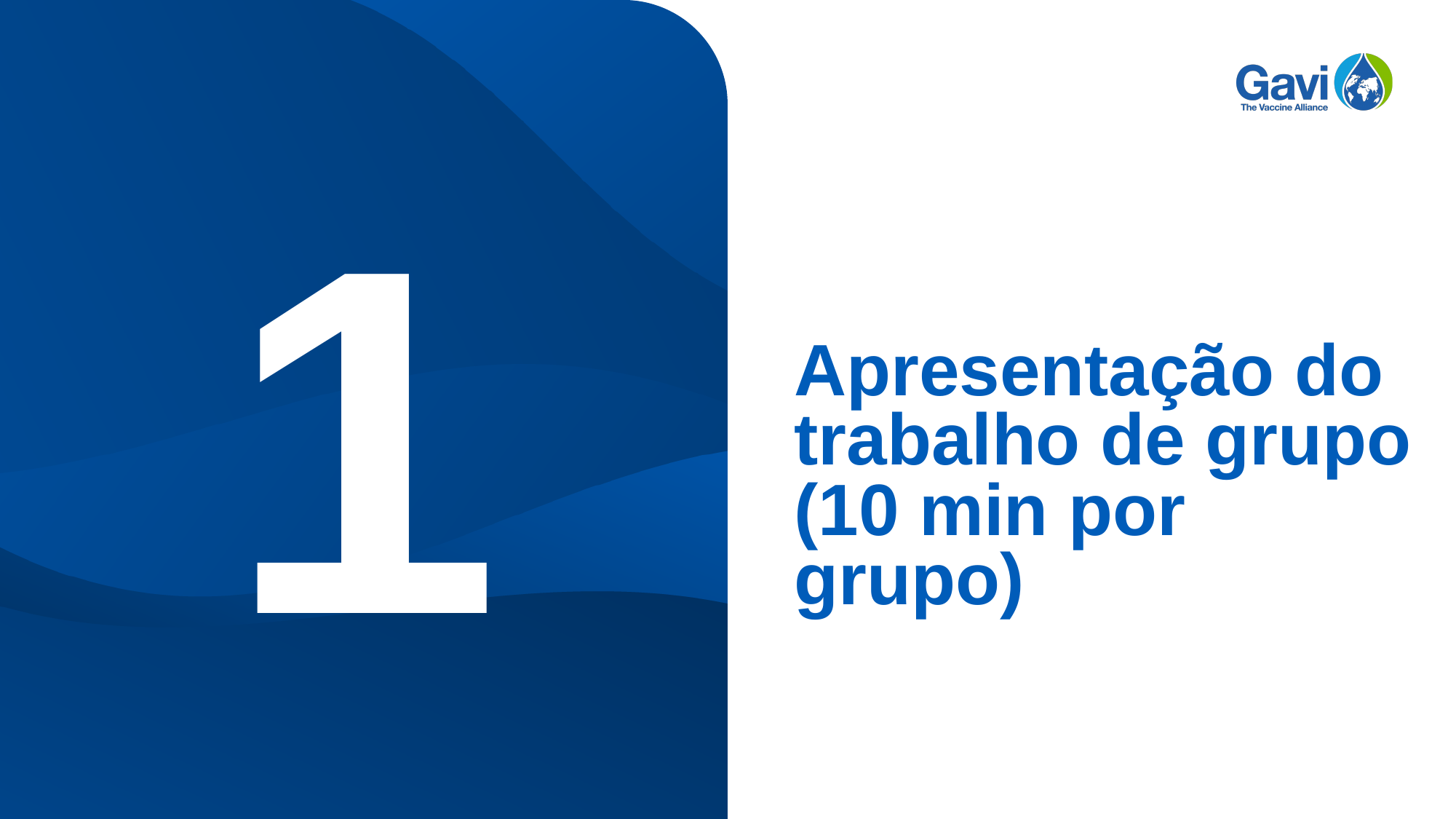

1

Apresentação do trabalho de grupo (10 min por grupo)